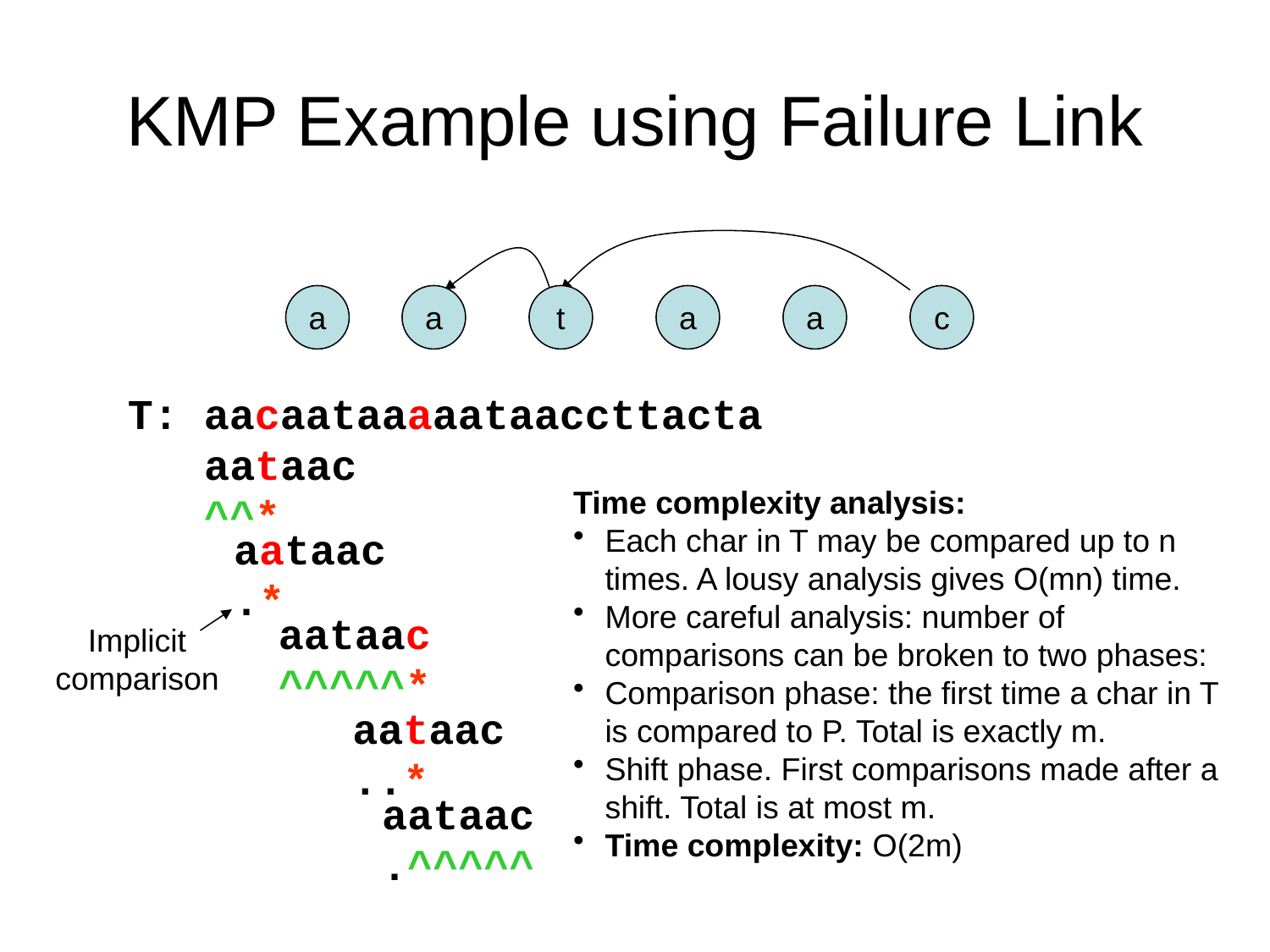

# KMP Example using Failure Link

a
a
t
a
a
c
T: aacaataaaaataaccttacta
aataac
^^*
Time complexity analysis:
Each char in T may be compared up to n times. A lousy analysis gives O(mn) time.
More careful analysis: number of comparisons can be broken to two phases:
Comparison phase: the first time a char in T is compared to P. Total is exactly m.
Shift phase. First comparisons made after a shift. Total is at most m.
Time complexity: O(2m)
aataac
.*
aataac
^^^^^*

Implicit
comparison
aataac
..*
aataac
.^^^^^